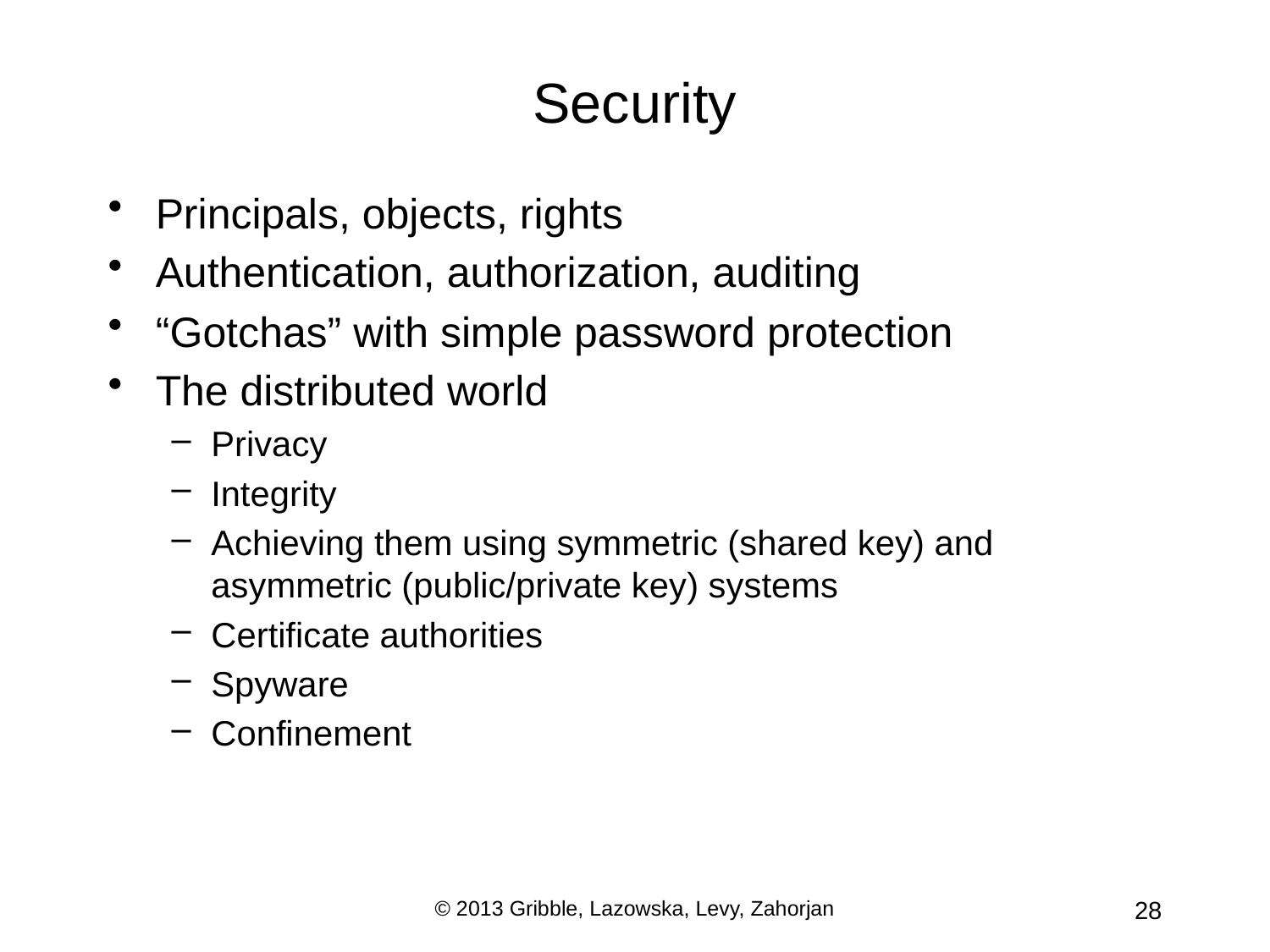

# Security
Principals, objects, rights
Authentication, authorization, auditing
“Gotchas” with simple password protection
The distributed world
Privacy
Integrity
Achieving them using symmetric (shared key) and asymmetric (public/private key) systems
Certificate authorities
Spyware
Confinement
© 2013 Gribble, Lazowska, Levy, Zahorjan
28